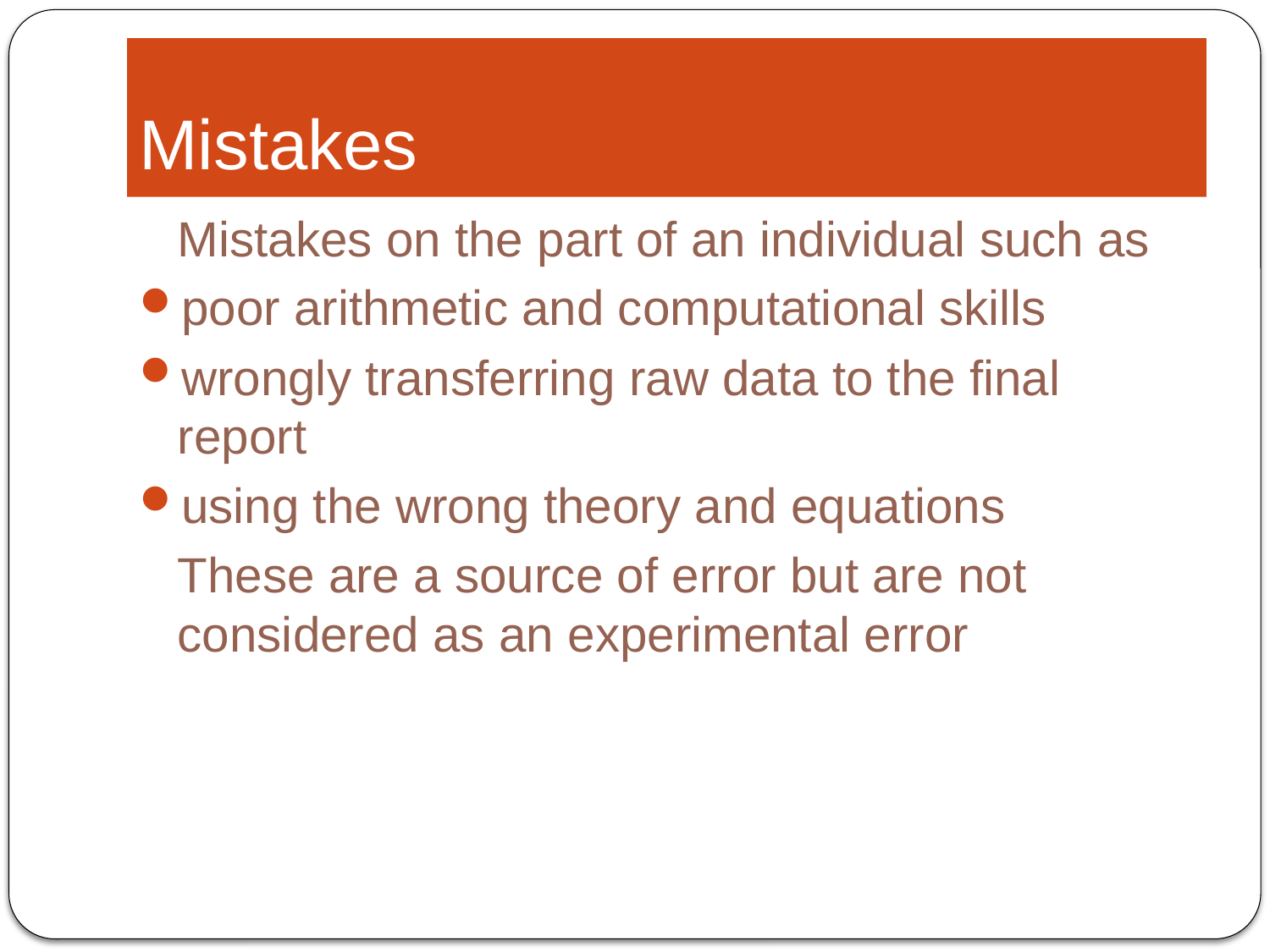

# Mistakes
	Mistakes on the part of an individual such as
poor arithmetic and computational skills
wrongly transferring raw data to the final report
using the wrong theory and equations
	These are a source of error but are not considered as an experimental error